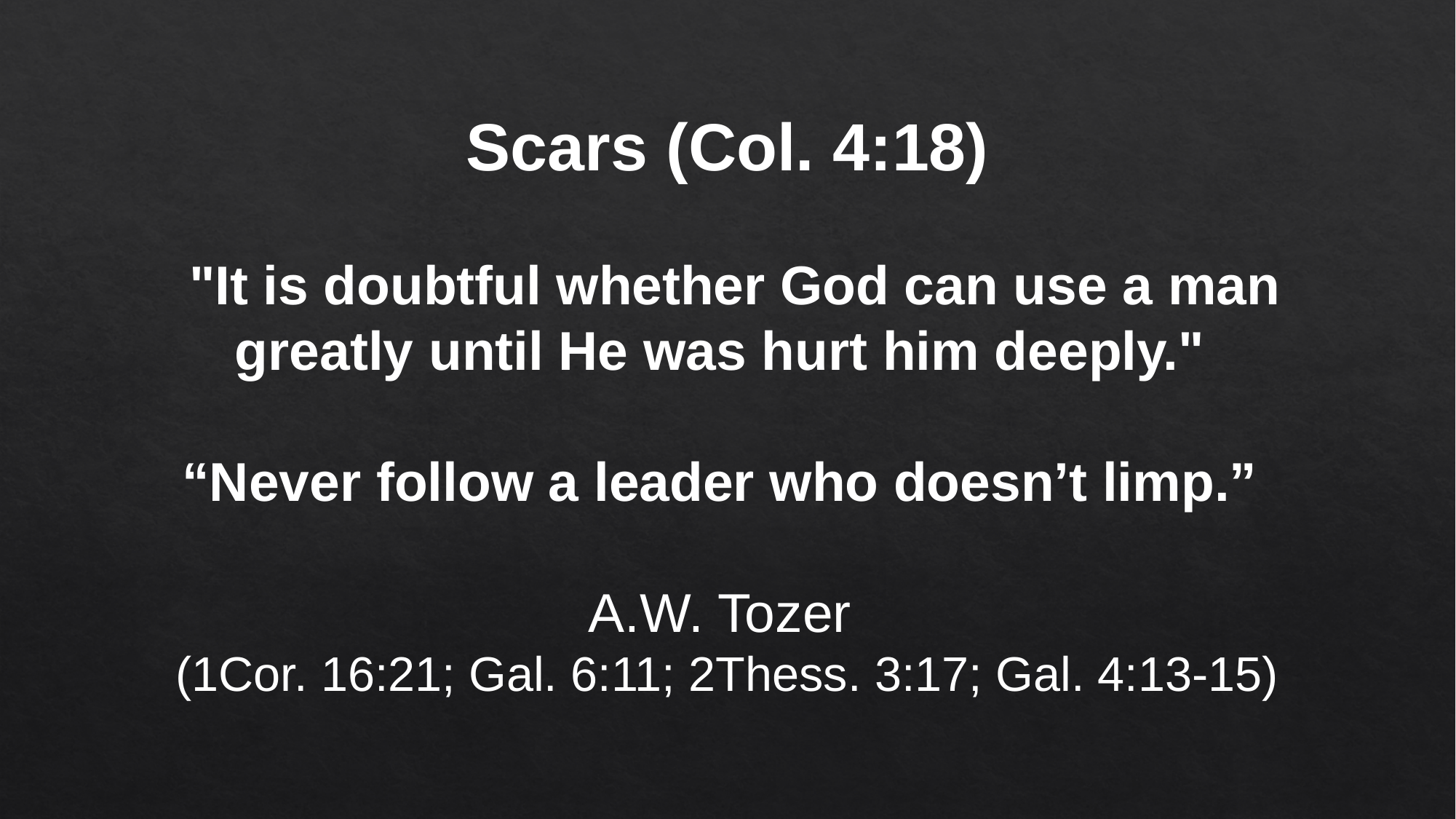

Scars (Col. 4:18)

 "It is doubtful whether God can use a man greatly until He was hurt him deeply."

“Never follow a leader who doesn’t limp.”

A.W. Tozer
(1Cor. 16:21; Gal. 6:11; 2Thess. 3:17; Gal. 4:13-15)